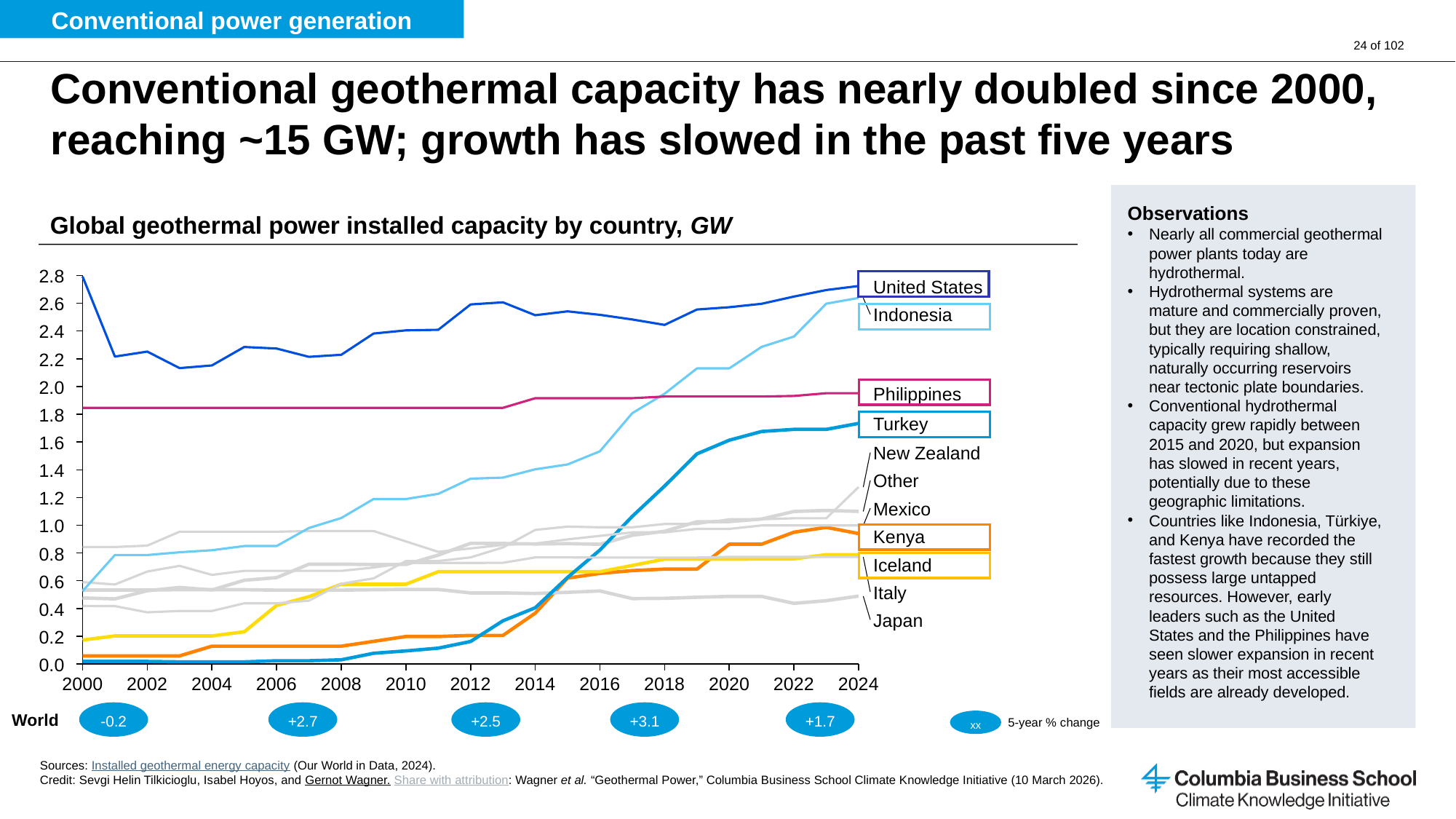

Conventional power generation
# Conventional geothermal capacity has nearly doubled since 2000, reaching ~15 GW; growth has slowed in the past five years
Global geothermal power installed capacity by country, GW
Observations
Nearly all commercial geothermal power plants today are hydrothermal.
Hydrothermal systems are mature and commercially proven, but they are location constrained, typically requiring shallow, naturally occurring reservoirs near tectonic plate boundaries.
Conventional hydrothermal capacity grew rapidly between 2015 and 2020, but expansion has slowed in recent years, potentially due to these geographic limitations.
Countries like Indonesia, Türkiye, and Kenya have recorded the fastest growth because they still possess large untapped resources. However, early leaders such as the United States and the Philippines have seen slower expansion in recent years as their most accessible fields are already developed.

2.8

### Chart

| Category |  |  |  |  |  |  |  |  |  |  |  |
|---|---|---|---|---|---|---|---|---|---|---|---|
United States
2.6
Indonesia

2.4
2.2
2.0

Philippines
1.8

Turkey
1.6
New Zealand
1.4
Other
1.2
Mexico
1.0

Kenya
0.8

Iceland
0.6
Italy
0.4
Japan
0.2
0.0

-0.2
+2.7
+2.5
+3.1
+1.7
World
xx
5-year % change
Sources: Installed geothermal energy capacity (Our World in Data, 2024).
Credit: Sevgi Helin Tilkicioglu, Isabel Hoyos, and Gernot Wagner. Share with attribution: Wagner et al. “Geothermal Power,” Columbia Business School Climate Knowledge Initiative (10 March 2026).